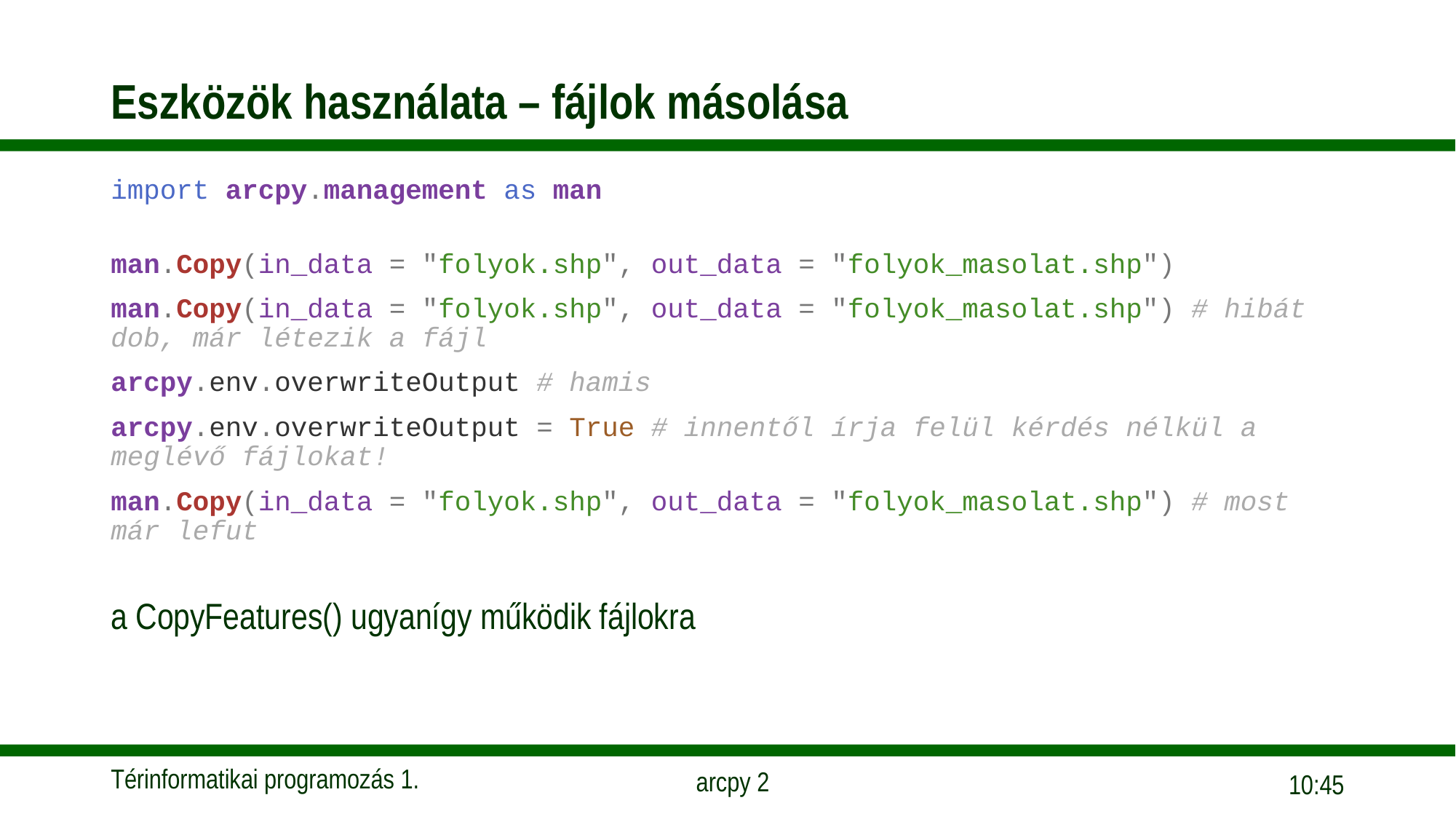

# Eszközök használata – fájlok másolása
import arcpy.management as man
man.Copy(in_data = "folyok.shp", out_data = "folyok_masolat.shp")
man.Copy(in_data = "folyok.shp", out_data = "folyok_masolat.shp") # hibát dob, már létezik a fájl
arcpy.env.overwriteOutput # hamis
arcpy.env.overwriteOutput = True # innentől írja felül kérdés nélkül a meglévő fájlokat!
man.Copy(in_data = "folyok.shp", out_data = "folyok_masolat.shp") # most már lefut

a CopyFeatures() ugyanígy működik fájlokra

10:45